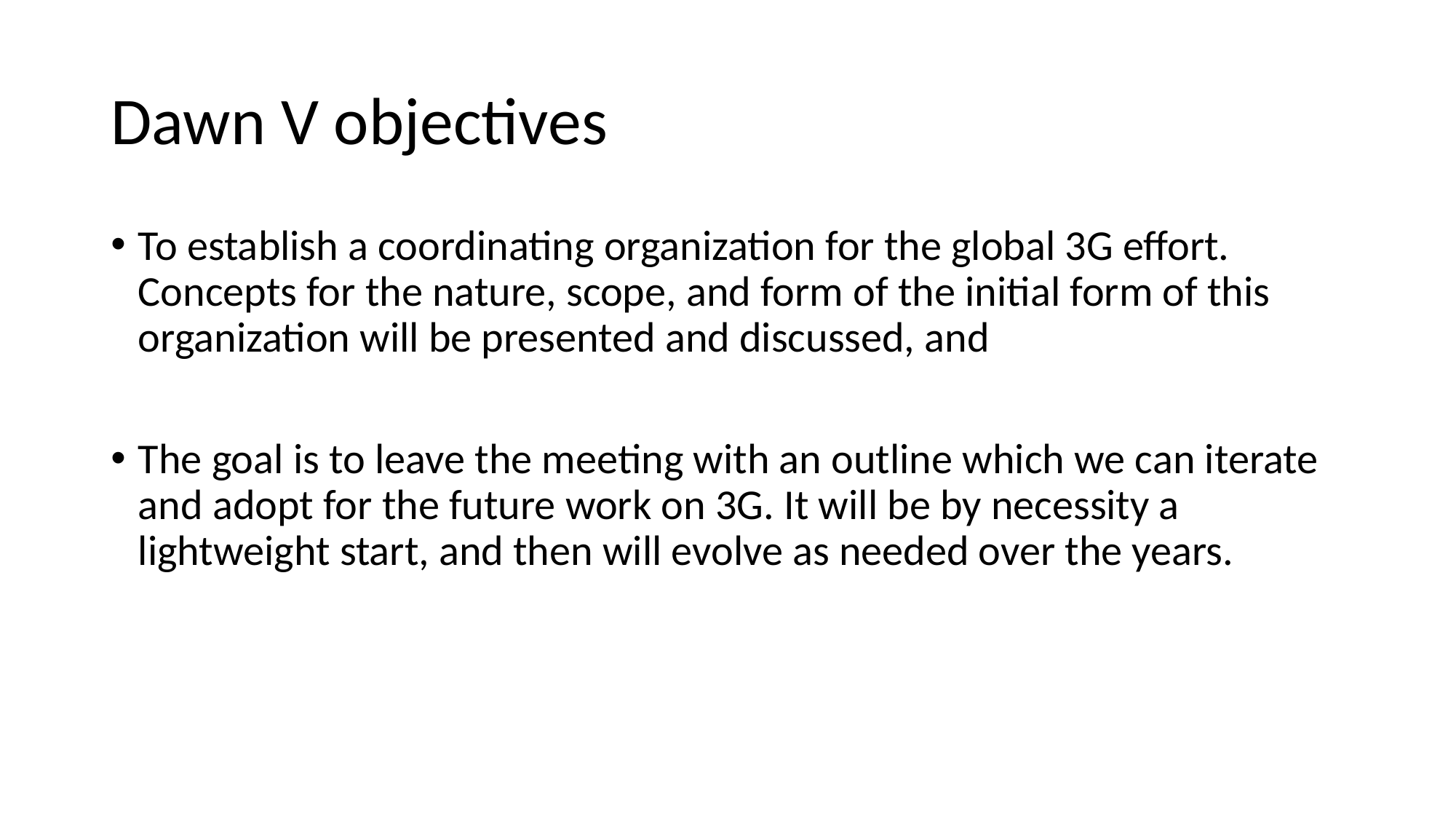

# Dawn V objectives
To establish a coordinating organization for the global 3G effort. Concepts for the nature, scope, and form of the initial form of this organization will be presented and discussed, and

The goal is to leave the meeting with an outline which we can iterate and adopt for the future work on 3G. It will be by necessity a lightweight start, and then will evolve as needed over the years.